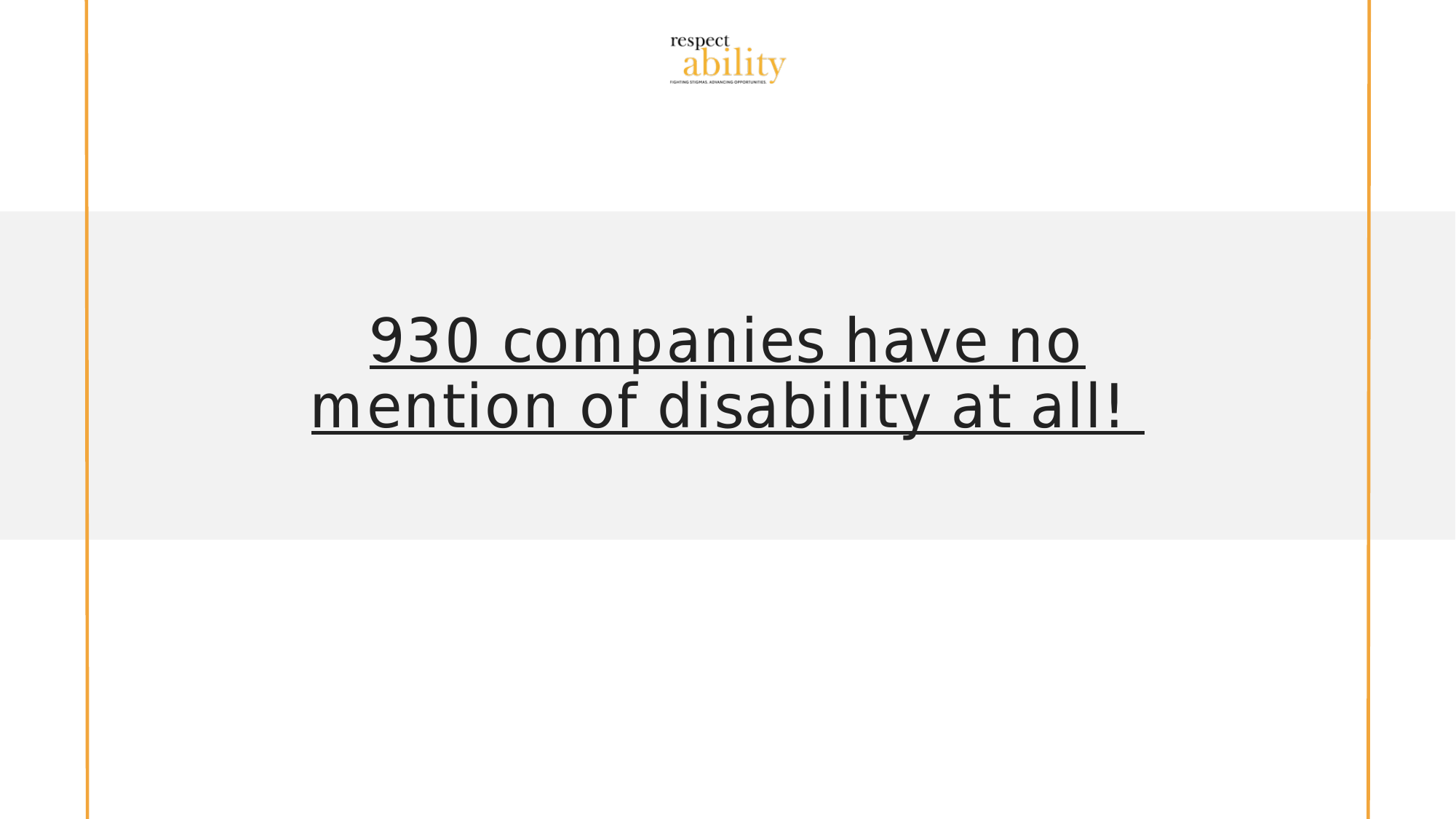

# 930 companies have no mention of disability at all!